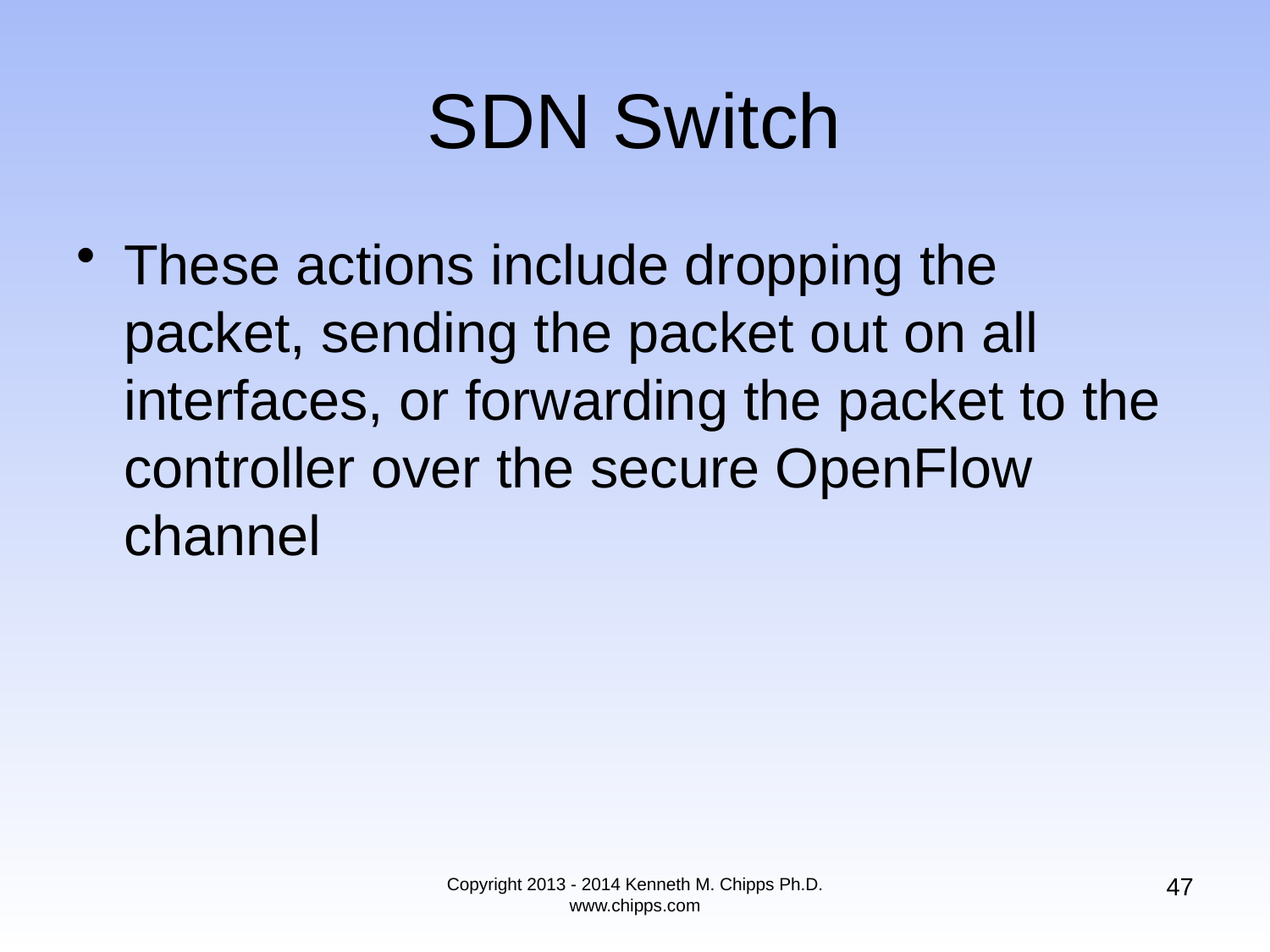

# SDN Switch
These actions include dropping the packet, sending the packet out on all interfaces, or forwarding the packet to the controller over the secure OpenFlow channel
47
Copyright 2013 - 2014 Kenneth M. Chipps Ph.D. www.chipps.com